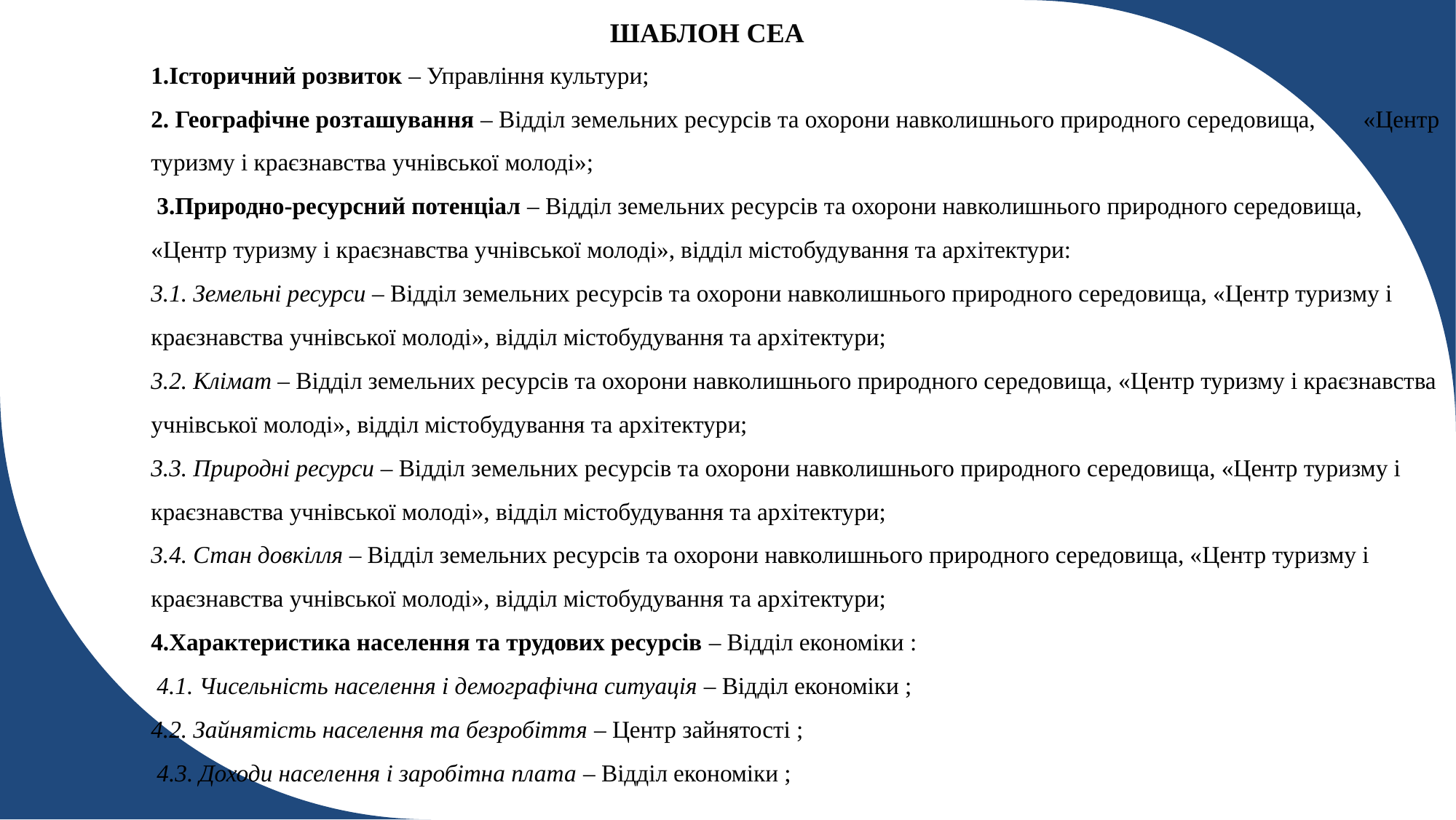

ШАБЛОН СЕА
1.Історичний розвиток – Управління культури;
2. Географічне розташування – Відділ земельних ресурсів та охорони навколишнього природного середовища,        «Центр туризму і краєзнавства учнівської молоді»;
 3.Природно-ресурсний потенціал – Відділ земельних ресурсів та охорони навколишнього природного середовища, «Центр туризму і краєзнавства учнівської молоді», відділ містобудування та архітектури:
3.1. Земельні ресурси – Відділ земельних ресурсів та охорони навколишнього природного середовища, «Центр туризму і краєзнавства учнівської молоді», відділ містобудування та архітектури;
3.2. Клімат – Відділ земельних ресурсів та охорони навколишнього природного середовища, «Центр туризму і краєзнавства учнівської молоді», відділ містобудування та архітектури;
3.3. Природні ресурси – Відділ земельних ресурсів та охорони навколишнього природного середовища, «Центр туризму і краєзнавства учнівської молоді», відділ містобудування та архітектури;
3.4. Стан довкілля – Відділ земельних ресурсів та охорони навколишнього природного середовища, «Центр туризму і краєзнавства учнівської молоді», відділ містобудування та архітектури;
4.Характеристика населення та трудових ресурсів – Відділ економіки :
 4.1. Чисельність населення і демографічна ситуація – Відділ економіки ;
4.2. Зайнятість населення та безробіття – Центр зайнятості ;
 4.3. Доходи населення і заробітна плата – Відділ економіки ;